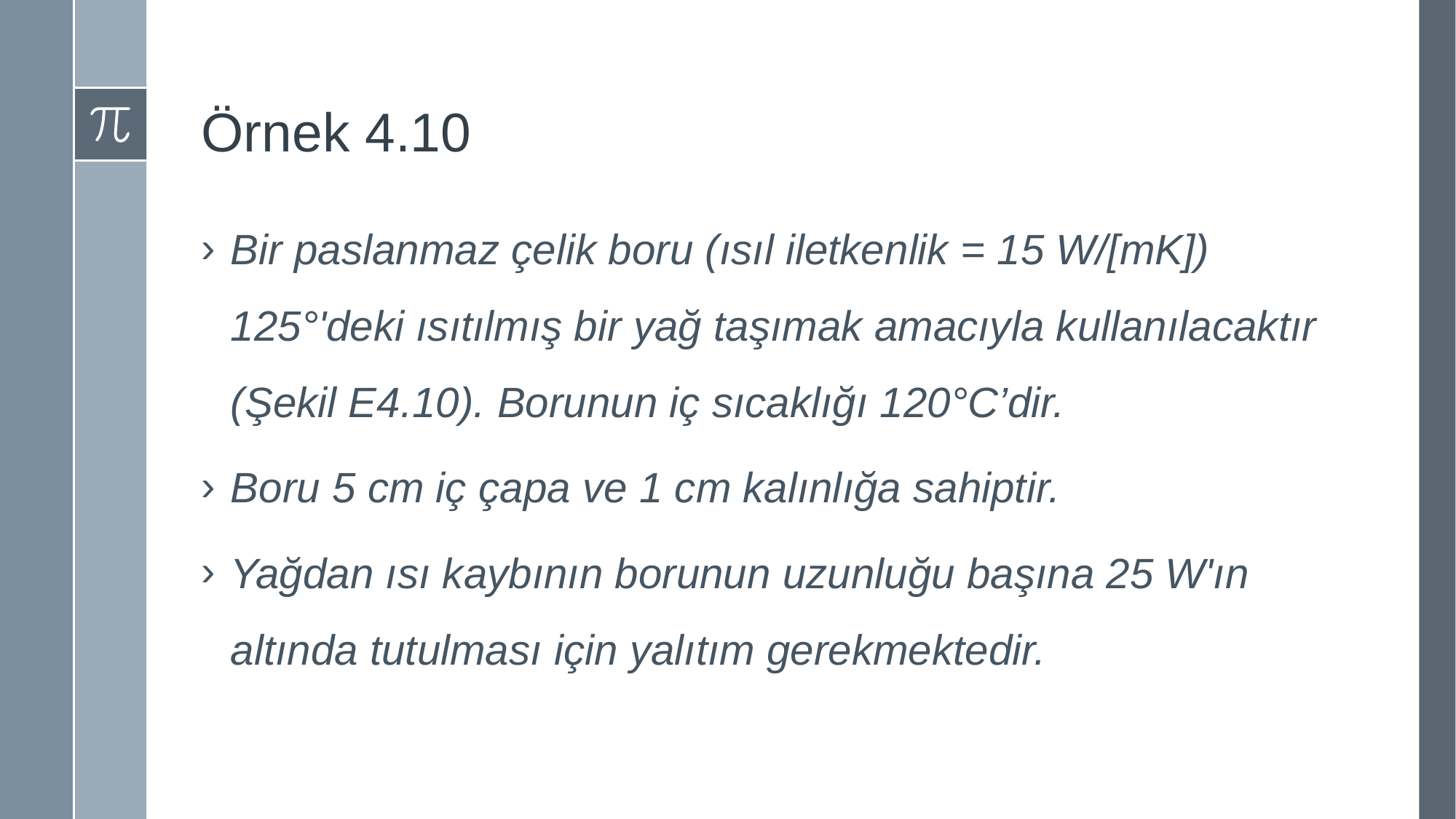

# Örnek 4.10
Bir paslanmaz çelik boru (ısıl iletkenlik = 15 W/[mK]) 125°'deki ısıtılmış bir yağ taşımak amacıyla kullanılacaktır (Şekil E4.10). Borunun iç sıcaklığı 120°C’dir.
Boru 5 cm iç çapa ve 1 cm kalınlığa sahiptir.
Yağdan ısı kaybının borunun uzunluğu başına 25 W'ın altında tutulması için yalıtım gerekmektedir.